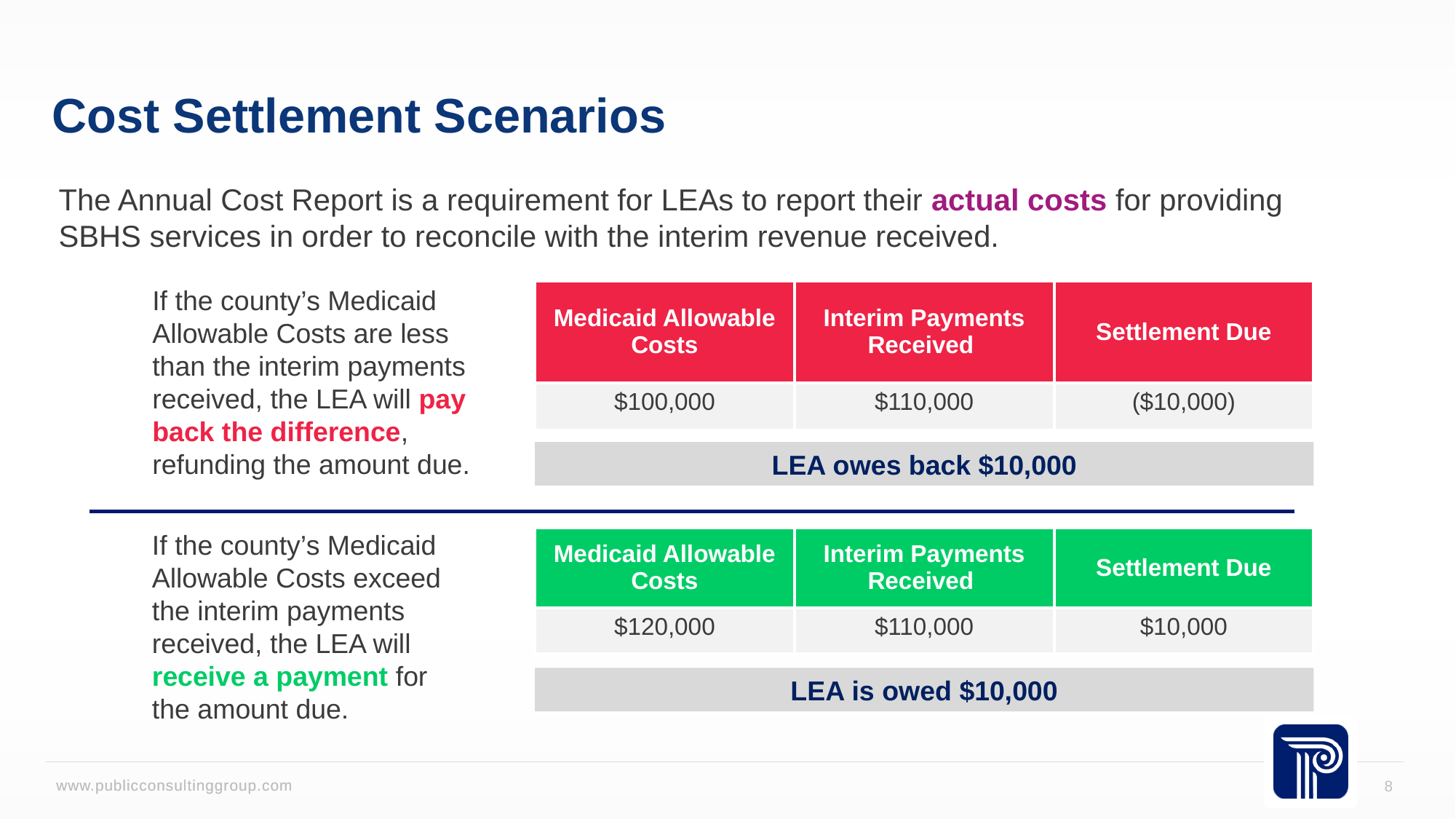

# Cost Settlement Scenarios
The Annual Cost Report is a requirement for LEAs to report their actual costs for providing SBHS services in order to reconcile with the interim revenue received.

If the county’s Medicaid Allowable Costs are less than the interim payments received, the LEA will pay back the difference, refunding the amount due.
| Medicaid Allowable Costs | Interim Payments Received | Settlement Due |
| --- | --- | --- |
| $100,000 | $110,000 | ($10,000) |
LEA owes back $10,000
If the county’s Medicaid Allowable Costs exceed the interim payments received, the LEA will receive a payment for the amount due.

| Medicaid Allowable Costs | Interim Payments Received | Settlement Due |
| --- | --- | --- |
| $120,000 | $110,000 | $10,000 |
LEA is owed $10,000
8